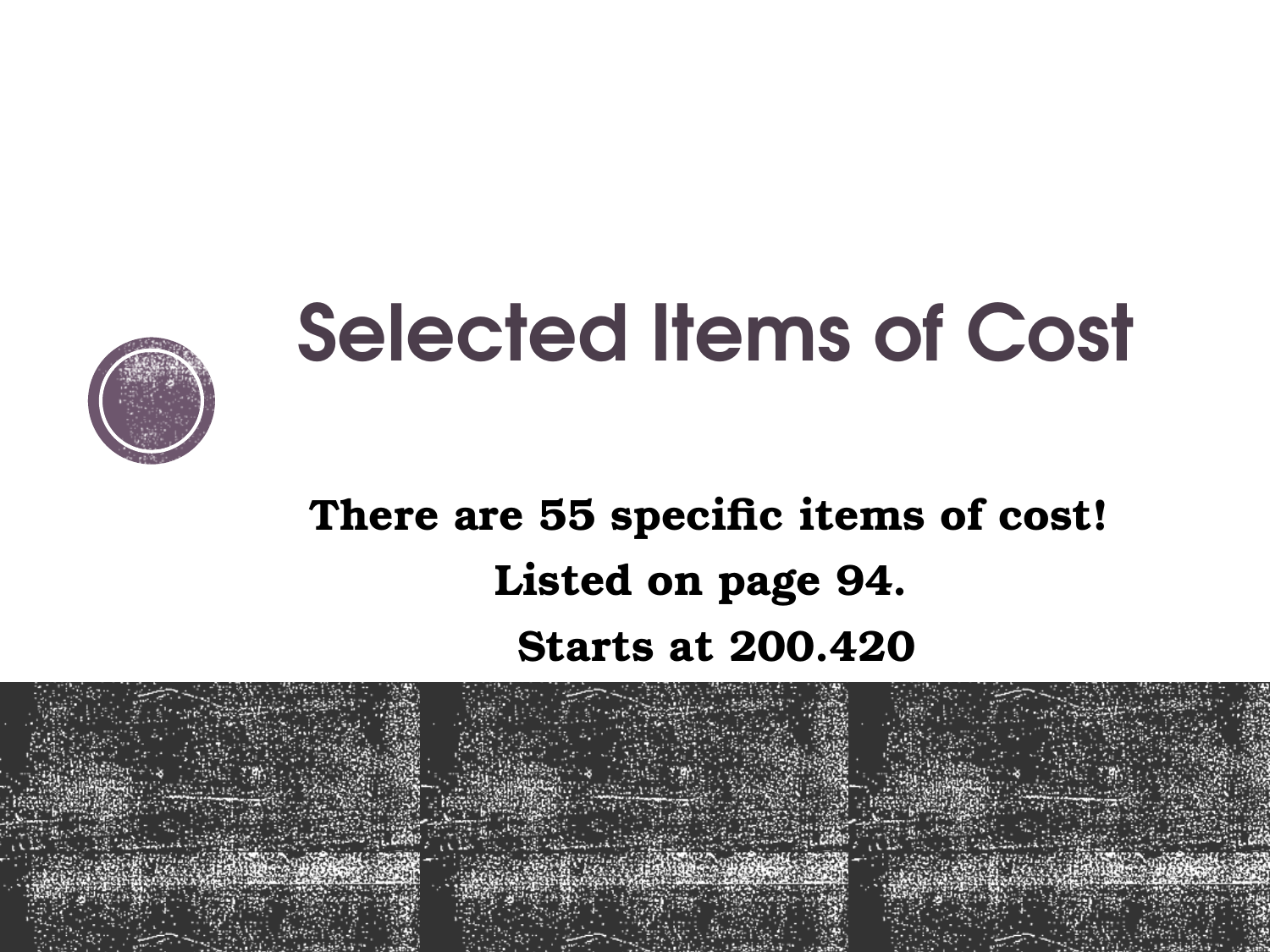

# Selected Items of Cost
There are 55 specific items of cost!
Listed on page 94.
Starts at 200.420